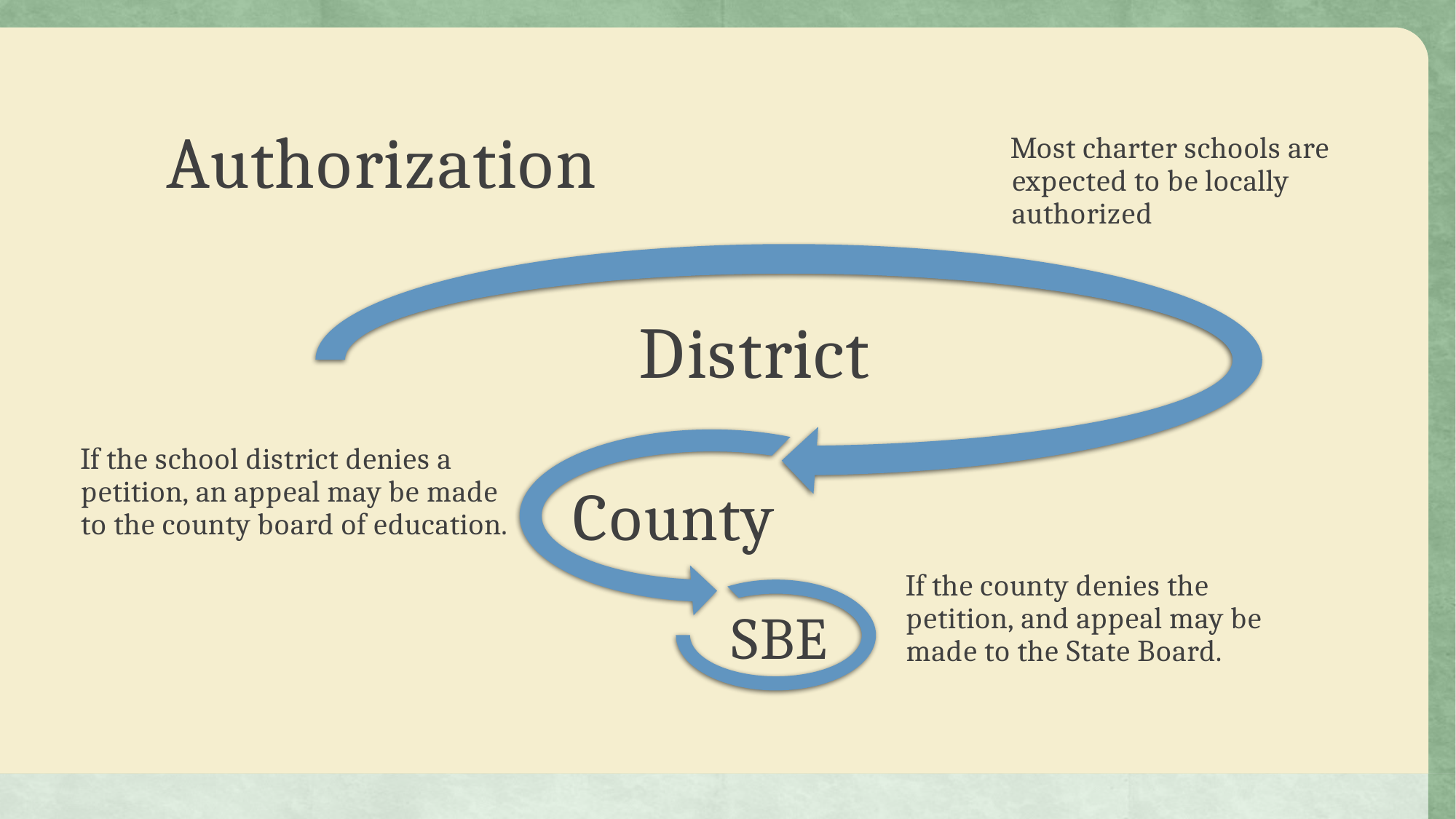

# Authorization
Most charter schools are expected to be locally authorized
District
County
SBE
If the school district denies a petition, an appeal may be made to the county board of education.

If the county denies the petition, and appeal may be made to the State Board.